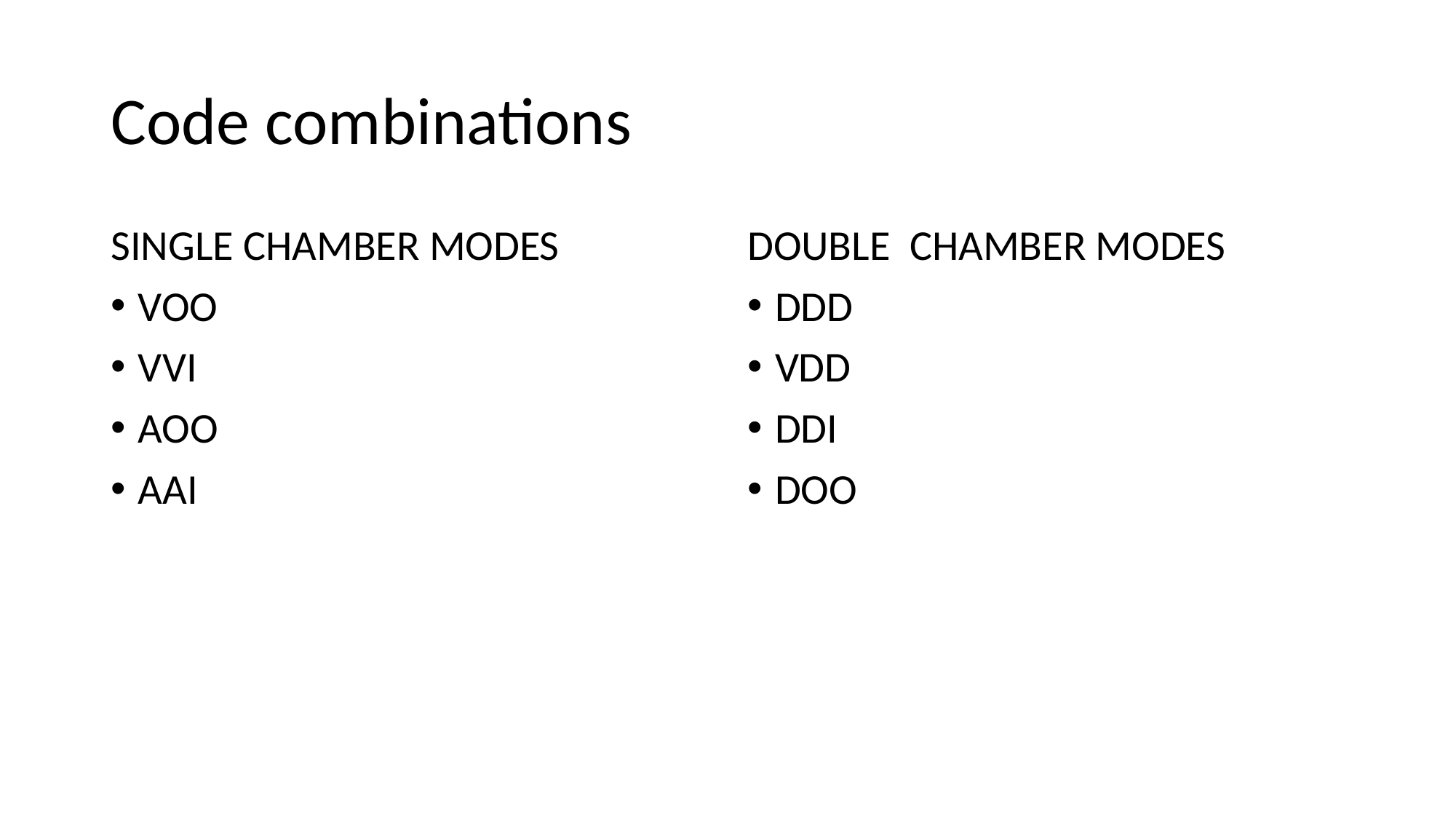

# Code combinations
SINGLE CHAMBER MODES
VOO
VVI
AOO
AAI
DOUBLE  CHAMBER MODES
DDD
VDD
DDI
DOO